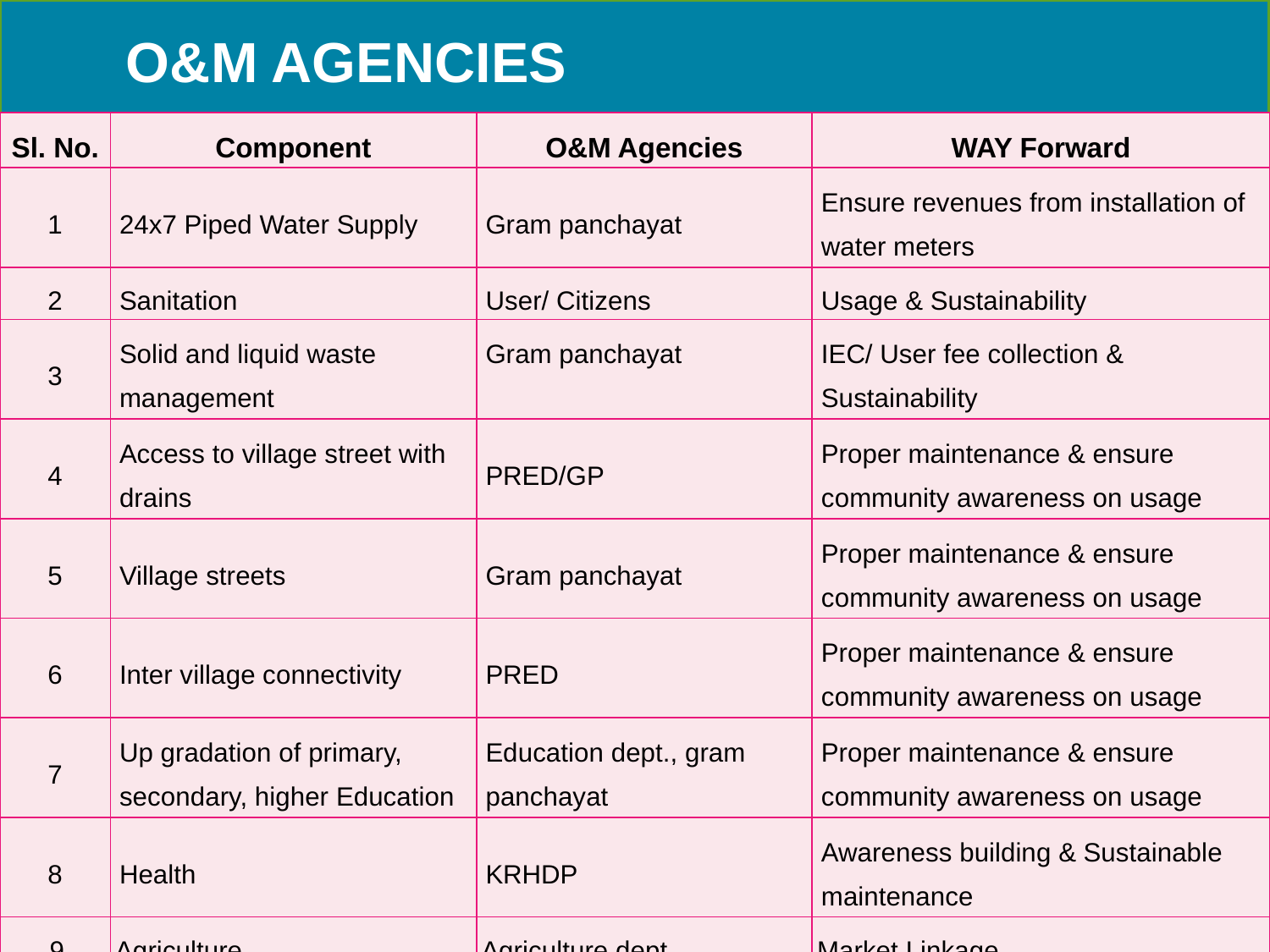

O&M AGENCIES
| Sl. No. | Component | O&M Agencies | WAY Forward |
| --- | --- | --- | --- |
| 1 | 24x7 Piped Water Supply | Gram panchayat | Ensure revenues from installation of water meters |
| 2 | Sanitation | User/ Citizens | Usage & Sustainability |
| 3 | Solid and liquid waste management | Gram panchayat | IEC/ User fee collection & Sustainability |
| 4 | Access to village street with drains | PRED/GP | Proper maintenance & ensure community awareness on usage |
| 5 | Village streets | Gram panchayat | Proper maintenance & ensure community awareness on usage |
| 6 | Inter village connectivity | PRED | Proper maintenance & ensure community awareness on usage |
| 7 | Up gradation of primary, secondary, higher Education | Education dept., gram panchayat | Proper maintenance & ensure community awareness on usage |
| 8 | Health | KRHDP | Awareness building & Sustainable maintenance |
| 9 | Agriculture | Agriculture dept. | Market Linkage |